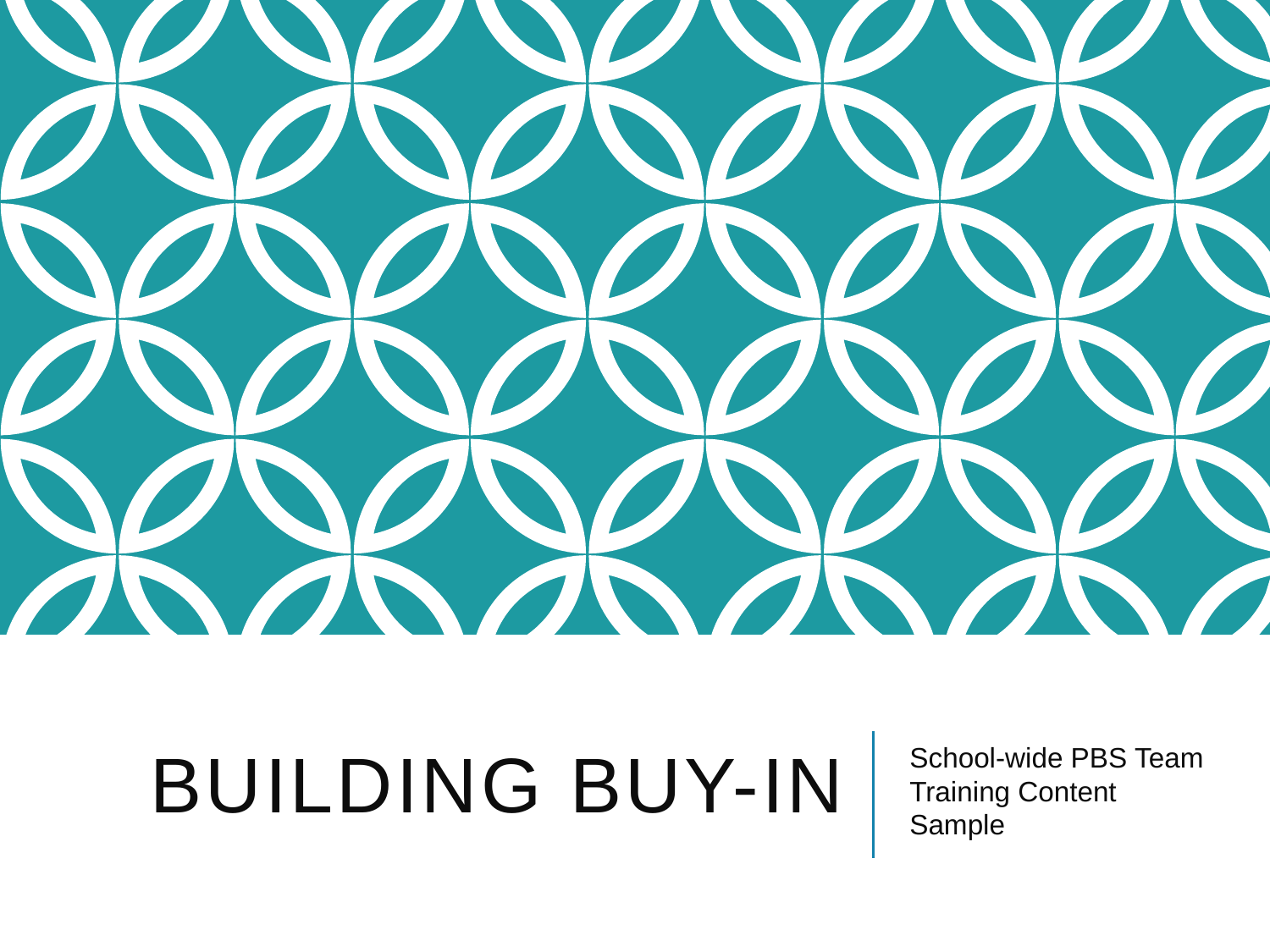

# Building Buy-in
School-wide PBS Team Training Content Sample